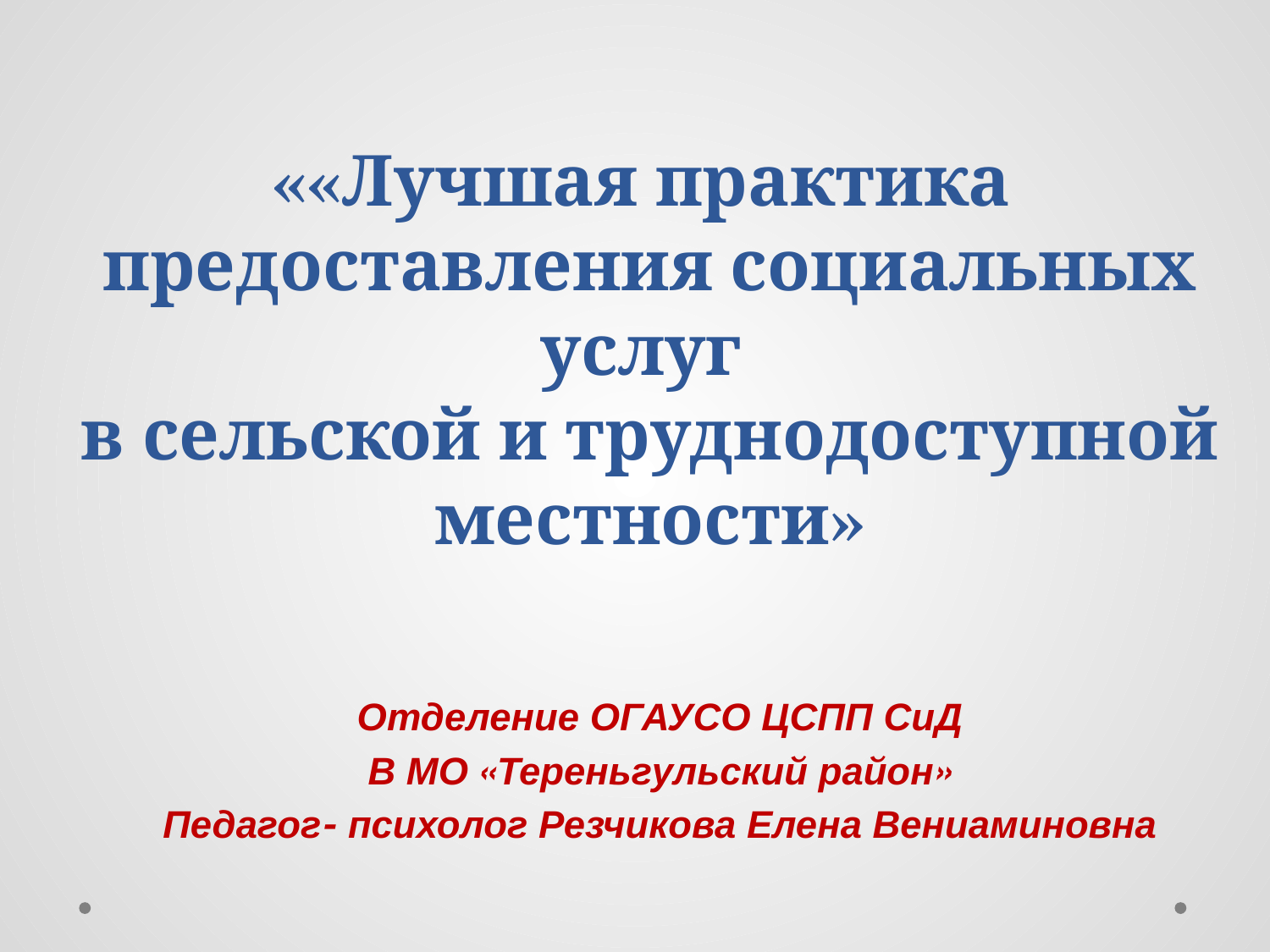

# ««Лучшая практика предоставления социальных услуг в сельской и труднодоступной местности»
Отделение ОГАУСО ЦСПП СиД
В МО «Тереньгульский район»
Педагог- психолог Резчикова Елена Вениаминовна